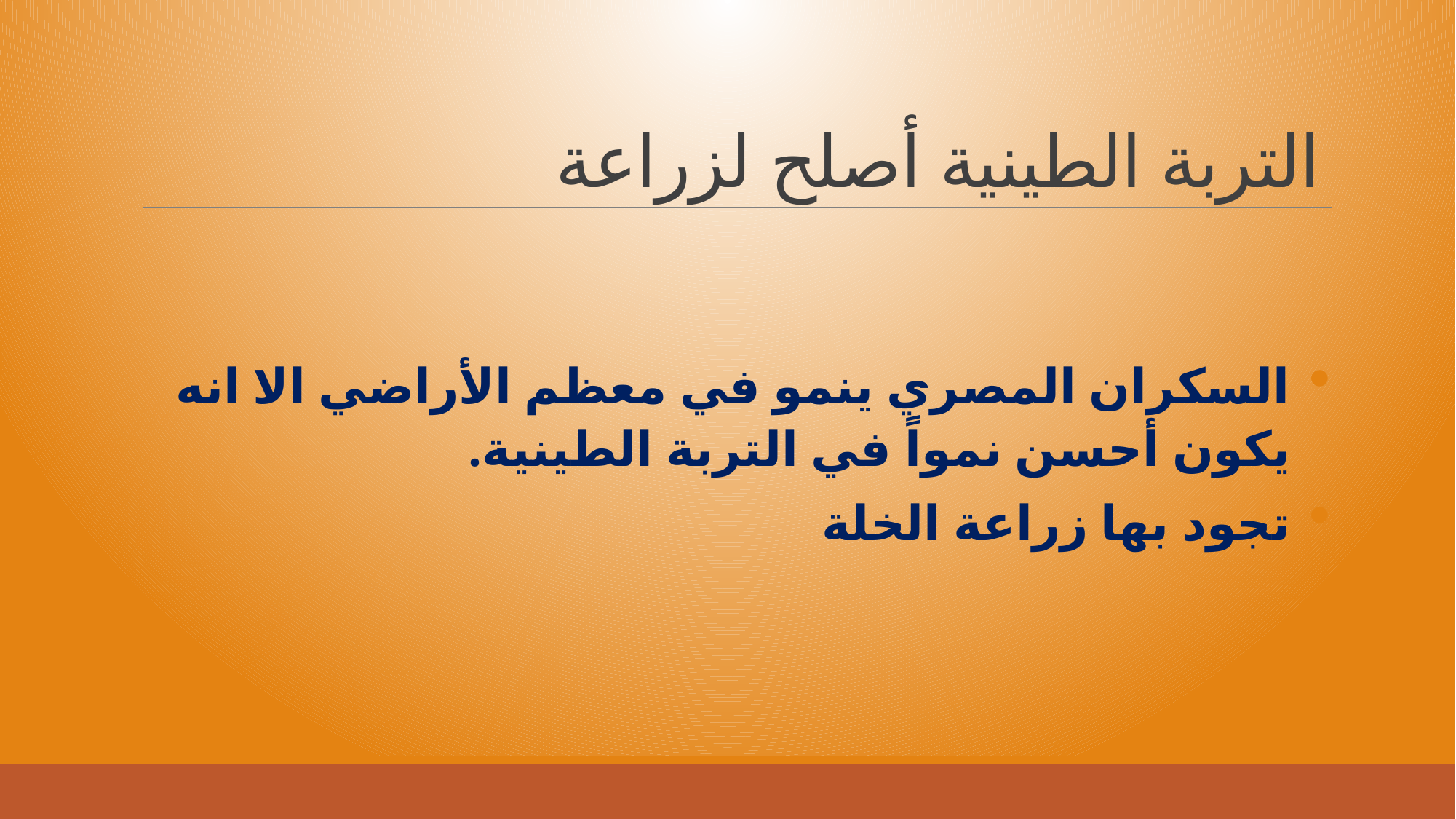

# التربة الطينية أصلح لزراعة
السكران المصري ينمو في معظم الأراضي الا انه يكون أحسن نمواً في التربة الطينية.
تجود بها زراعة الخلة